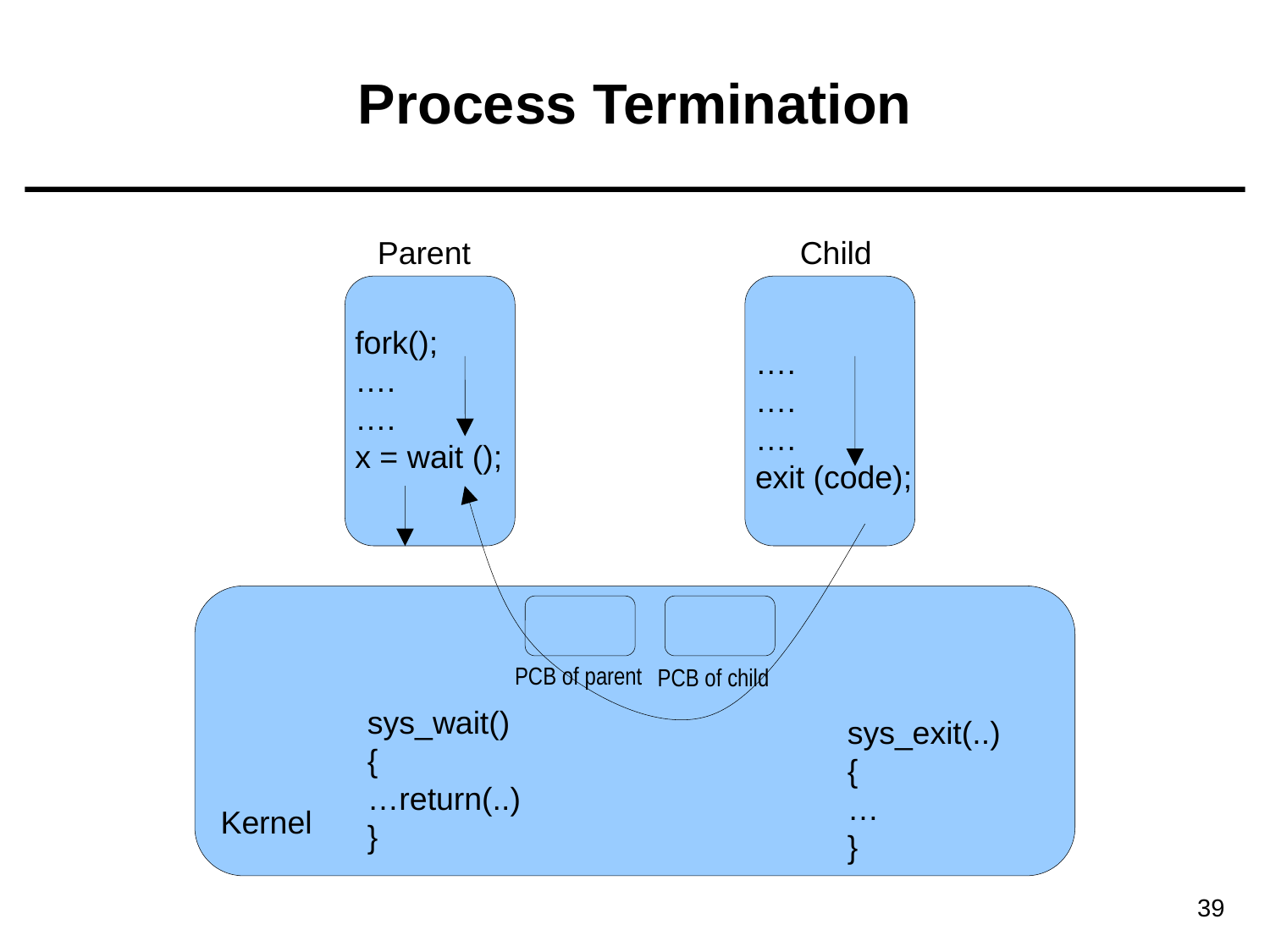

# Process Termination
Parent
Child

fork();
….
….
x = wait ();
….
….
….
exit (code);

PCB of parent
PCB of child
sys_wait()
{
…return(..)
}
sys_exit(..)
{
…
}
Kernel
39